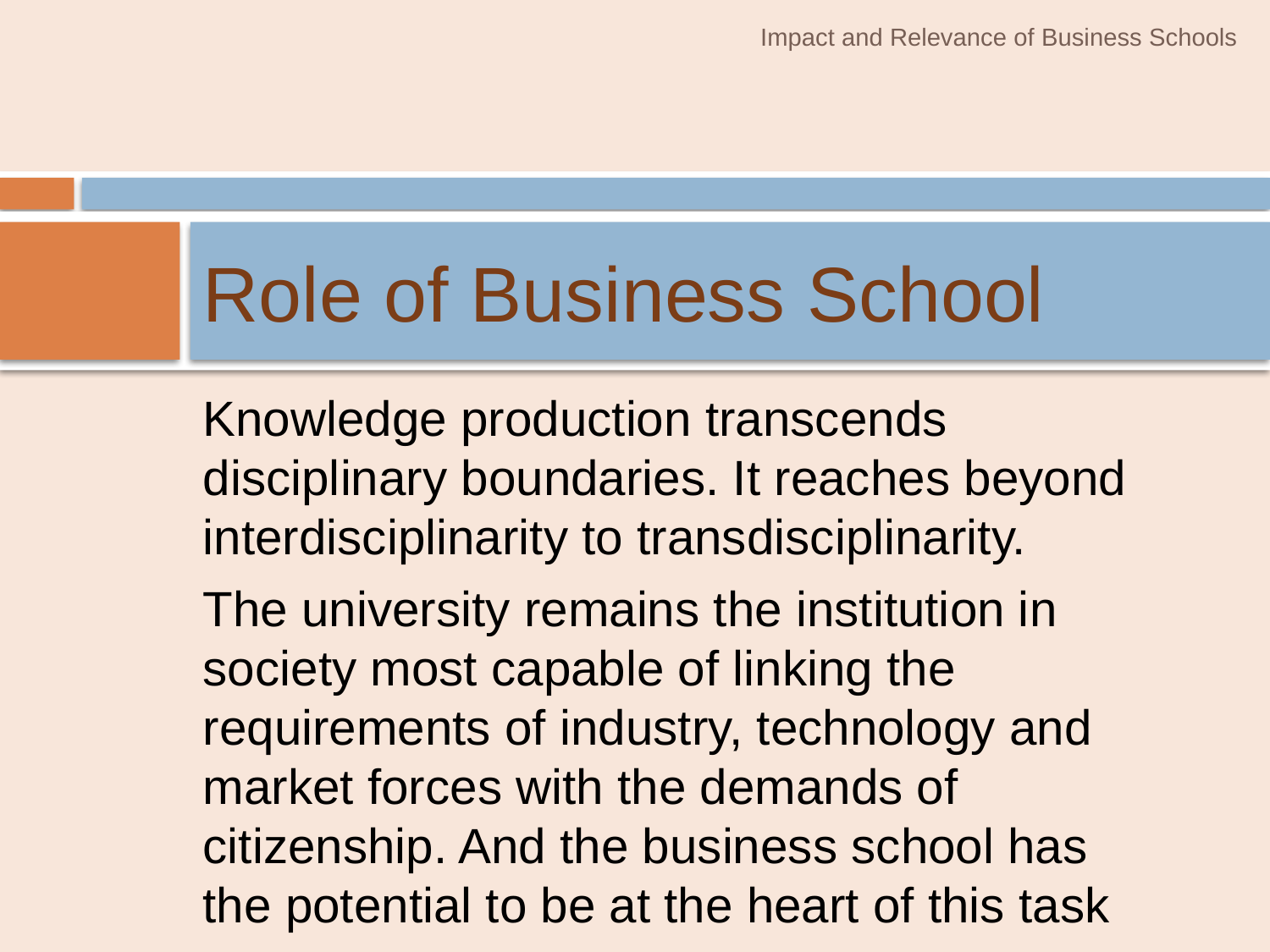

# Role of Business School
Knowledge production transcends disciplinary boundaries. It reaches beyond interdisciplinarity to transdisciplinarity.
The university remains the institution in society most capable of linking the requirements of industry, technology and market forces with the demands of citizenship. And the business school has the potential to be at the heart of this task